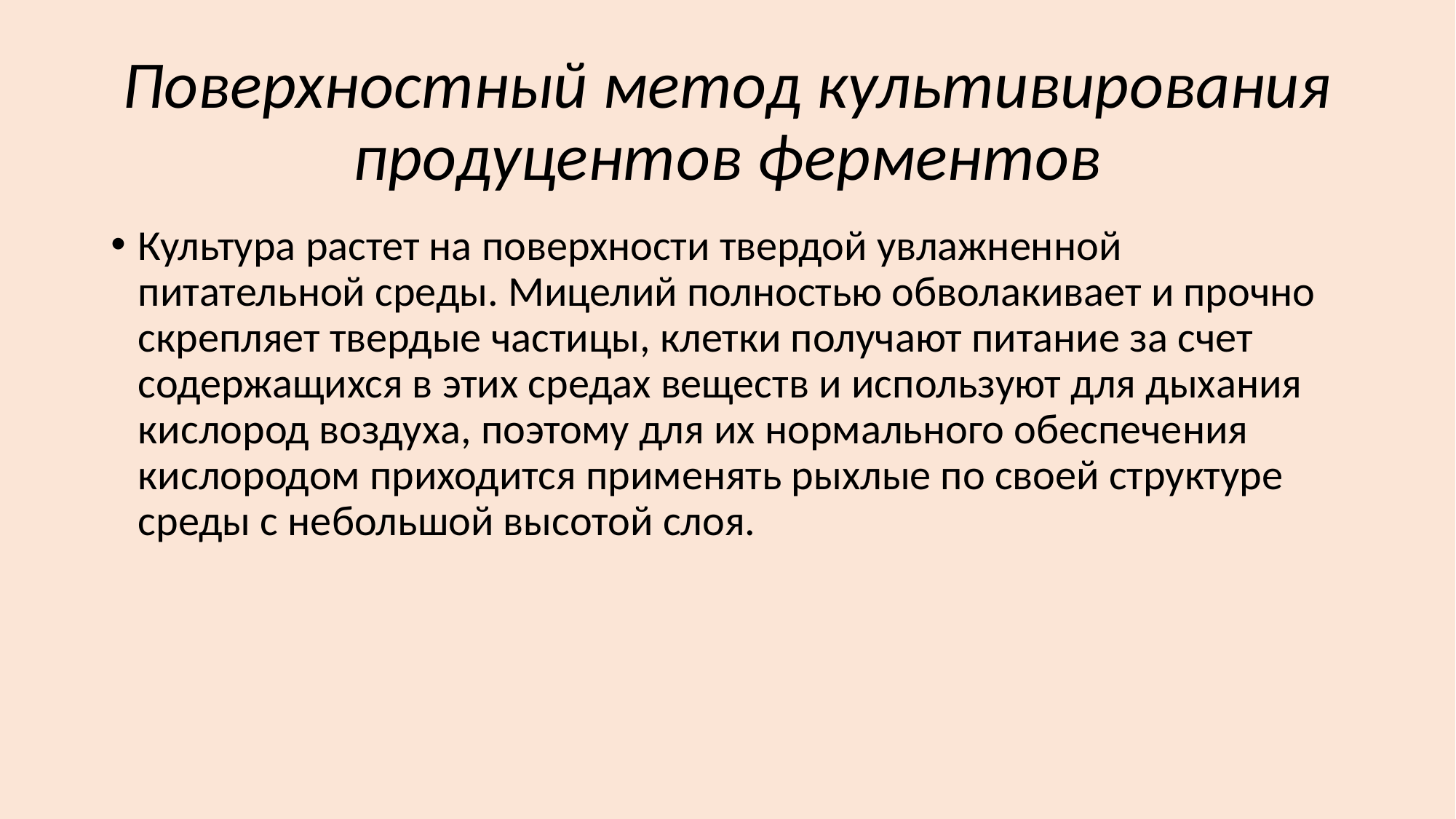

# Поверхностный метод культивирования продуцентов ферментов
Культура растет на поверхности твердой увлажненной питательной среды. Мицелий полностью обволакивает и прочно скрепляет твердые части­цы, клетки получают питание за счет содержащихся в этих средах веществ и ис­пользуют для дыхания кислород воздуха, поэтому для их нормального обеспече­ния кислородом приходится применять рыхлые по своей структуре среды с не­большой высотой слоя.